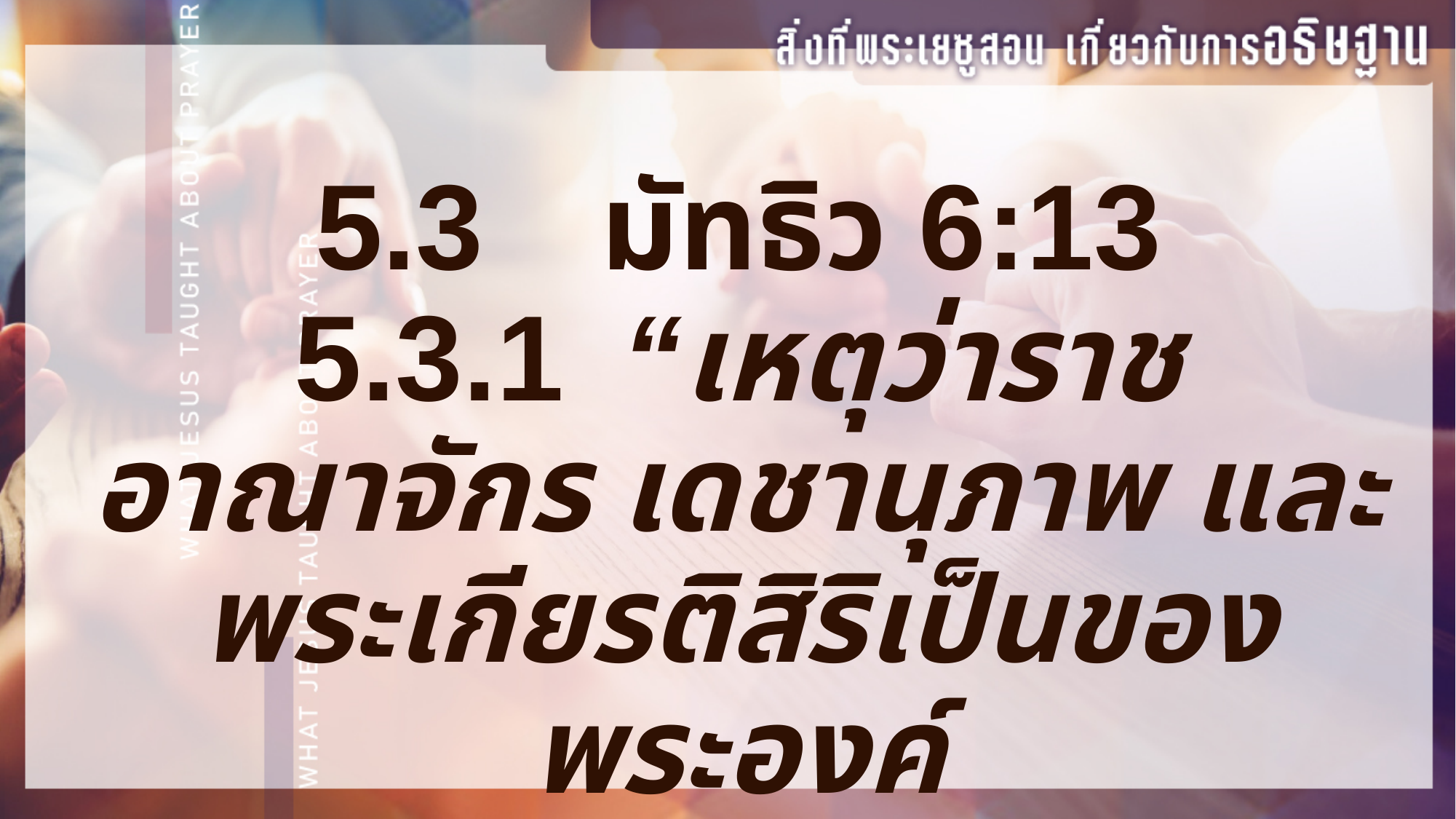

5.3	  มัทธิว 6:13
5.3.1	“เหตุว่าราชอาณาจักร เดชานุภาพ และพระเกียรติสิริเป็นของพระองค์
ตลอดนิรันดร์ อาเมน”